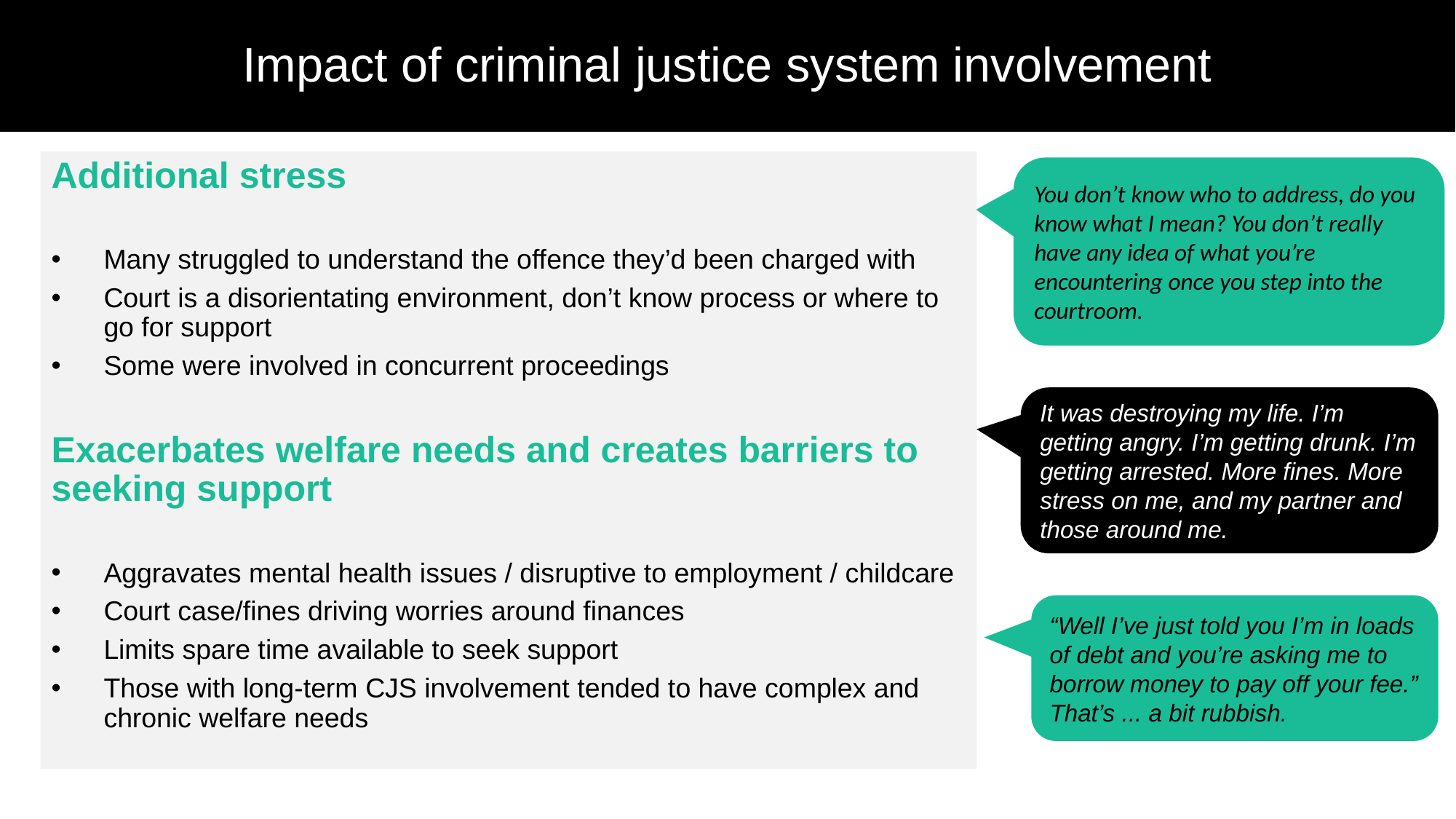

# Impact of criminal justice system involvement
Additional stress

Many struggled to understand the offence they’d been charged with
Court is a disorientating environment, don’t know process or where to go for support
Some were involved in concurrent proceedings

Exacerbates welfare needs and creates barriers to seeking support

Aggravates mental health issues / disruptive to employment / childcare
Court case/fines driving worries around finances
Limits spare time available to seek support
Those with long-term CJS involvement tended to have complex and chronic welfare needs
You don’t know who to address, do you know what I mean? You don’t really have any idea of what you’re encountering once you step into the courtroom.
It was destroying my life. I’m getting angry. I’m getting drunk. I’m getting arrested. More fines. More stress on me, and my partner and those around me.”.
“Well I’ve just told you I’m in loads of debt and you’re asking me to borrow money to pay off your fee.” That’s ... a bit rubbish.